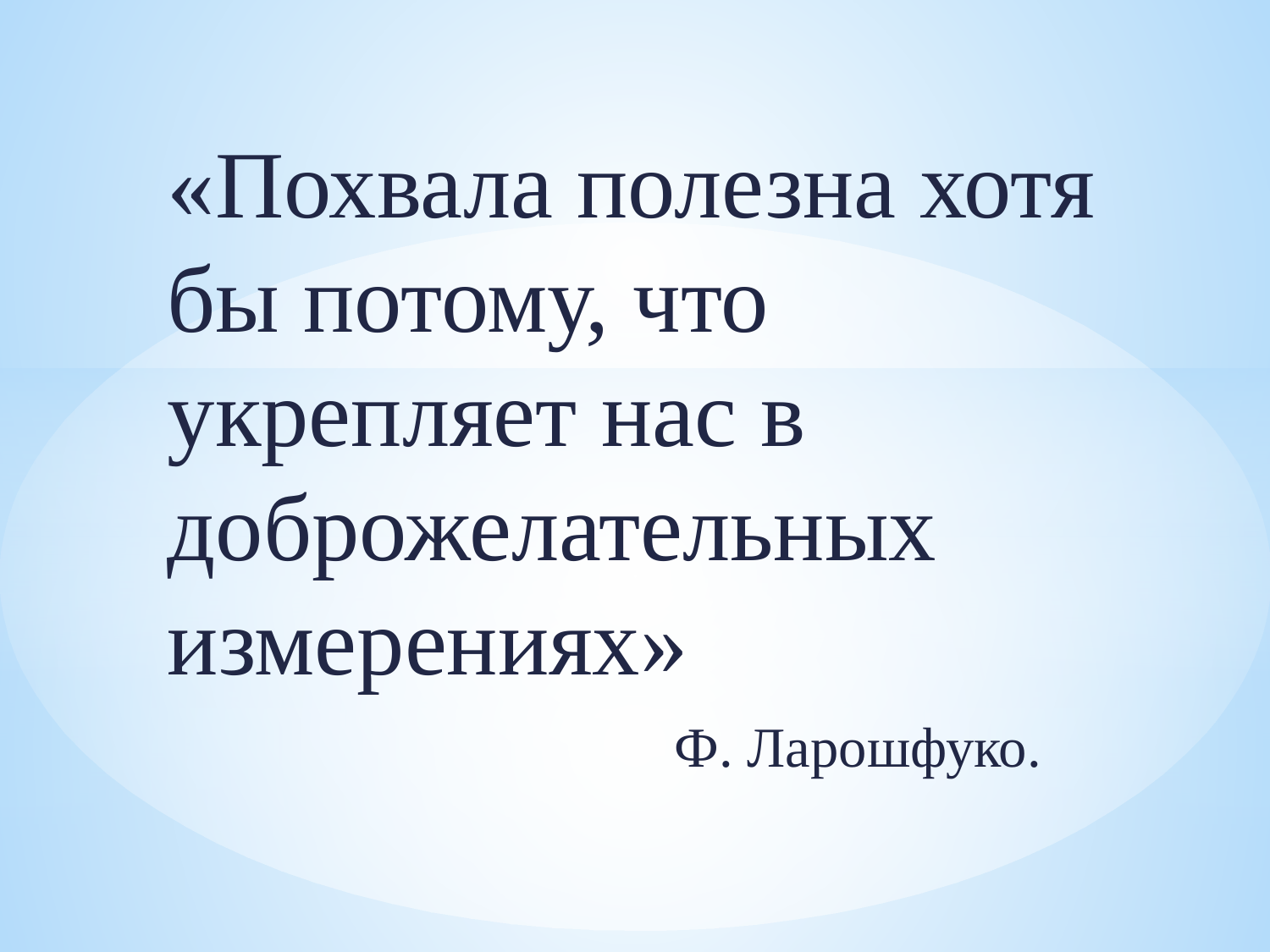

«Похвала полезна хотя бы потому, что укрепляет нас в доброжелательных измерениях»
                                                               Ф. Ларошфуко.